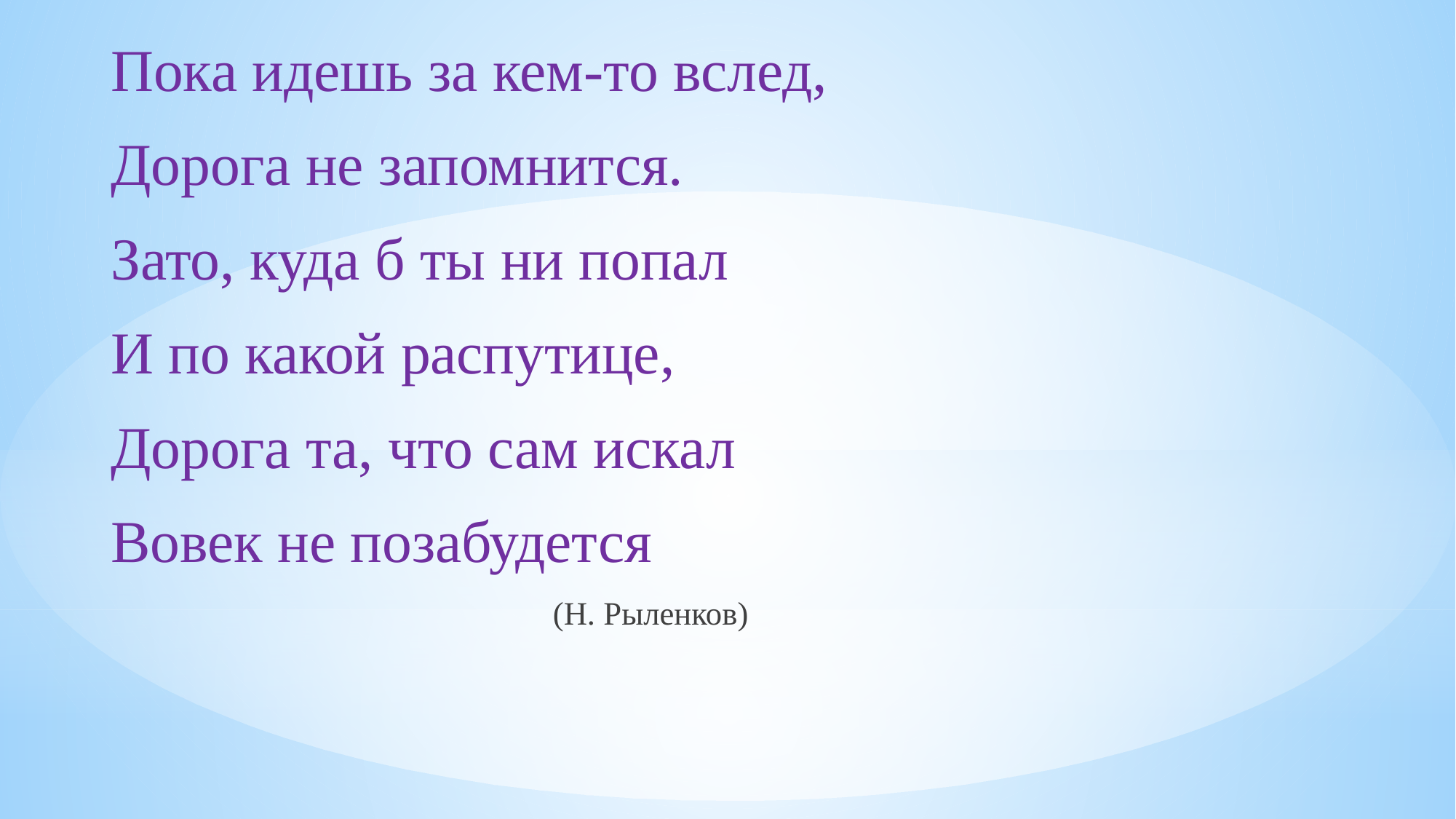

Пока идешь за кем-то вслед,
Дорога не запомнится.
Зато, куда б ты ни попал
И по какой распутице,
Дорога та, что сам искал
Вовек не позабудется
                                                      (Н. Рыленков)